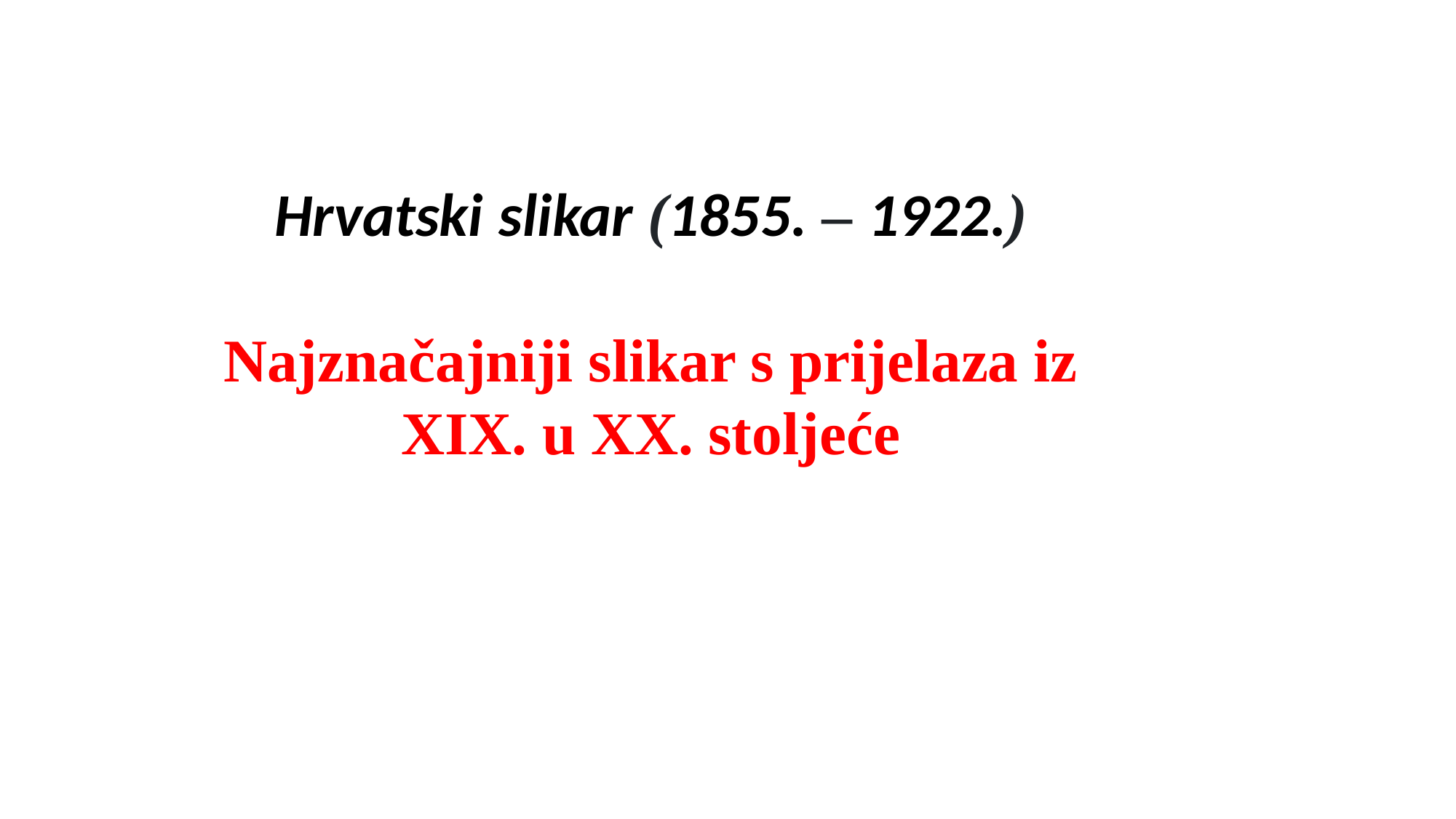

Hrvatski slikar (1855. – 1922.)

Najznačajniji slikar s prijelaza iz XIX. u XX. stoljeće